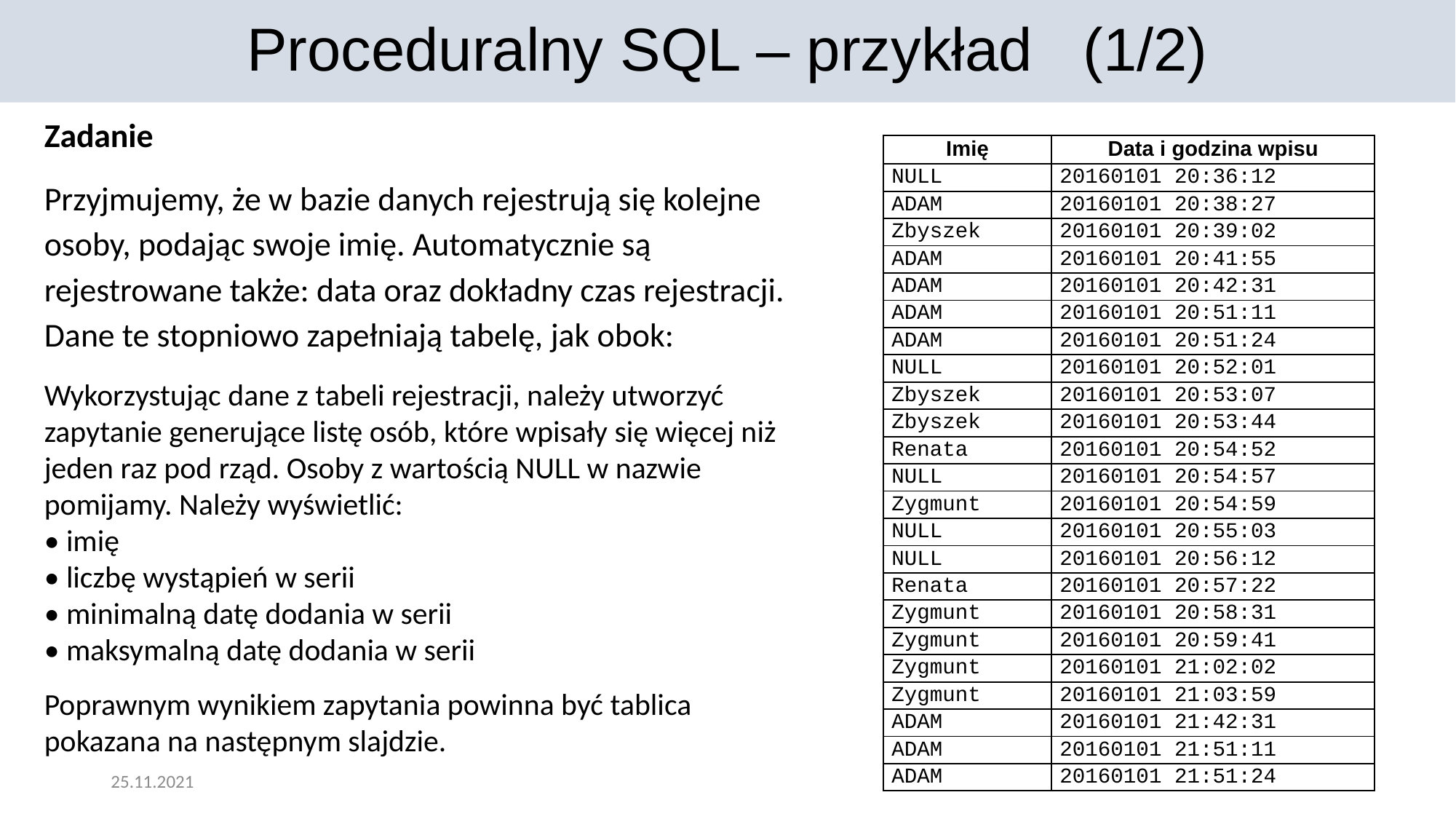

Proceduralny SQL – przykład   (1/2)
Zadanie
Przyjmujemy, że w bazie danych rejestrują się kolejne osoby, podając swoje imię. Automatycznie są rejestrowane także: data oraz dokładny czas rejestracji. Dane te stopniowo zapełniają tabelę, jak obok:
| Imię | Data i godzina wpisu |
| --- | --- |
| NULL | 20160101 20:36:12 |
| ADAM | 20160101 20:38:27 |
| Zbyszek | 20160101 20:39:02 |
| ADAM | 20160101 20:41:55 |
| ADAM | 20160101 20:42:31 |
| ADAM | 20160101 20:51:11 |
| ADAM | 20160101 20:51:24 |
| NULL | 20160101 20:52:01 |
| Zbyszek | 20160101 20:53:07 |
| Zbyszek | 20160101 20:53:44 |
| Renata | 20160101 20:54:52 |
| NULL | 20160101 20:54:57 |
| Zygmunt | 20160101 20:54:59 |
| NULL | 20160101 20:55:03 |
| NULL | 20160101 20:56:12 |
| Renata | 20160101 20:57:22 |
| Zygmunt | 20160101 20:58:31 |
| Zygmunt | 20160101 20:59:41 |
| Zygmunt | 20160101 21:02:02 |
| Zygmunt | 20160101 21:03:59 |
| ADAM | 20160101 21:42:31 |
| ADAM | 20160101 21:51:11 |
| ADAM | 20160101 21:51:24 |
Wykorzystując dane z tabeli rejestracji, należy utworzyć zapytanie generujące listę osób, które wpisały się więcej niż jeden raz pod rząd. Osoby z wartością NULL w nazwie pomijamy. Należy wyświetlić:
• imię
• liczbę wystąpień w serii
• minimalną datę dodania w serii
• maksymalną datę dodania w serii
Poprawnym wynikiem zapytania powinna być tablica pokazana na następnym slajdzie.
25.11.2021